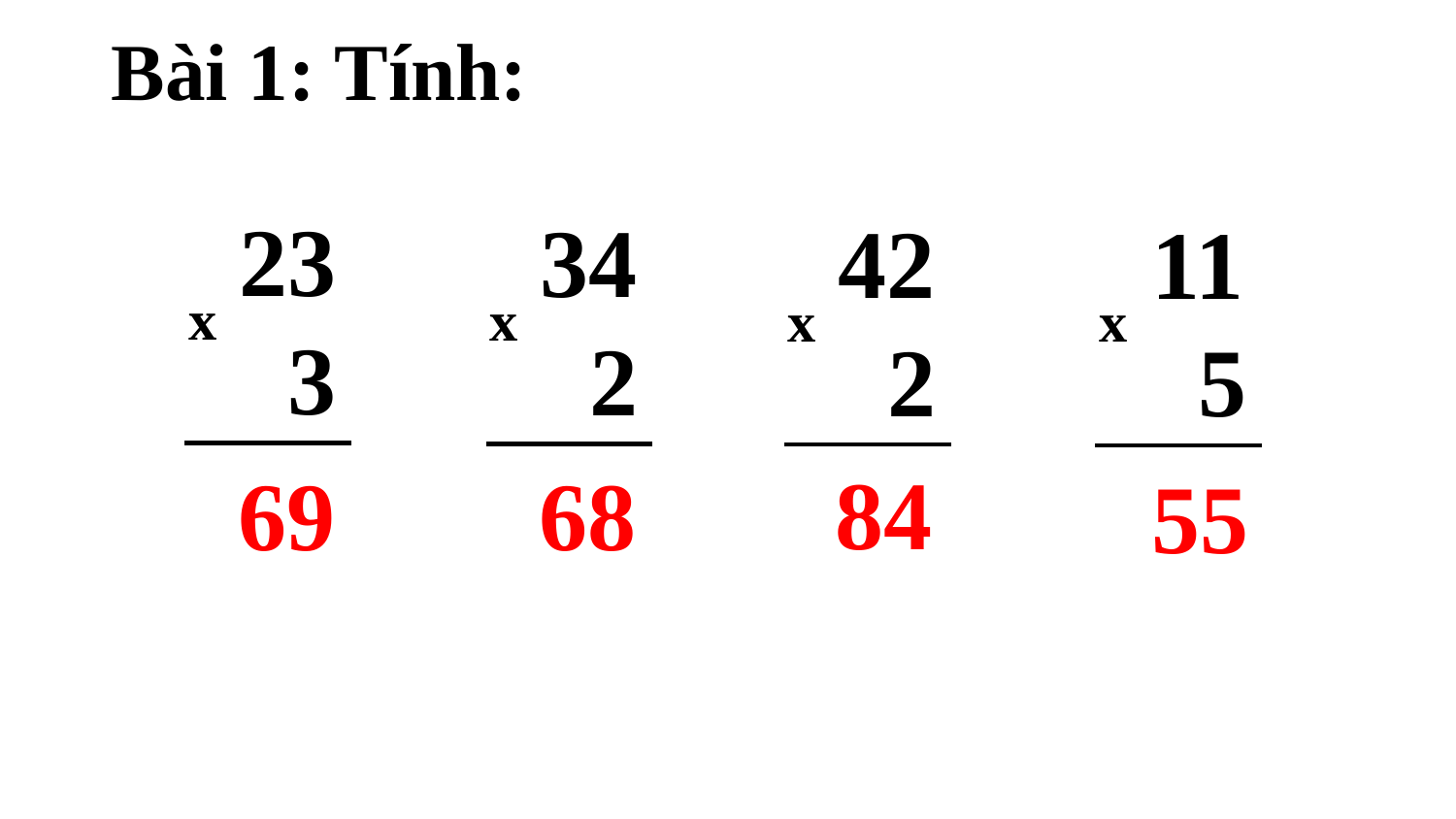

Bài 1: Tính:
23
x
  3
34
x
  2
42
x
  2
11
x
  5
84
68
69
55